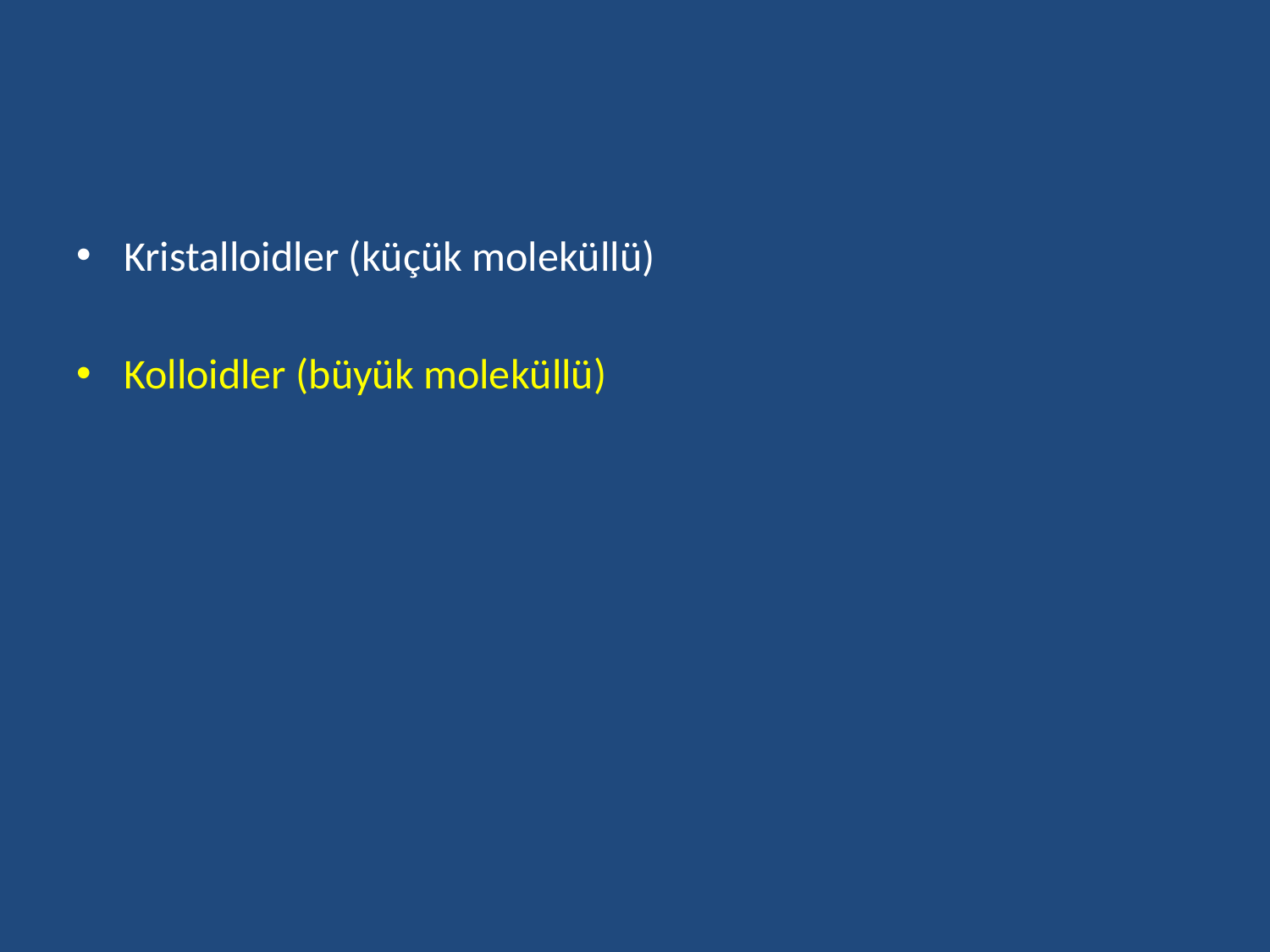

#
Kristalloidler (küçük moleküllü)

Kolloidler (büyük moleküllü)